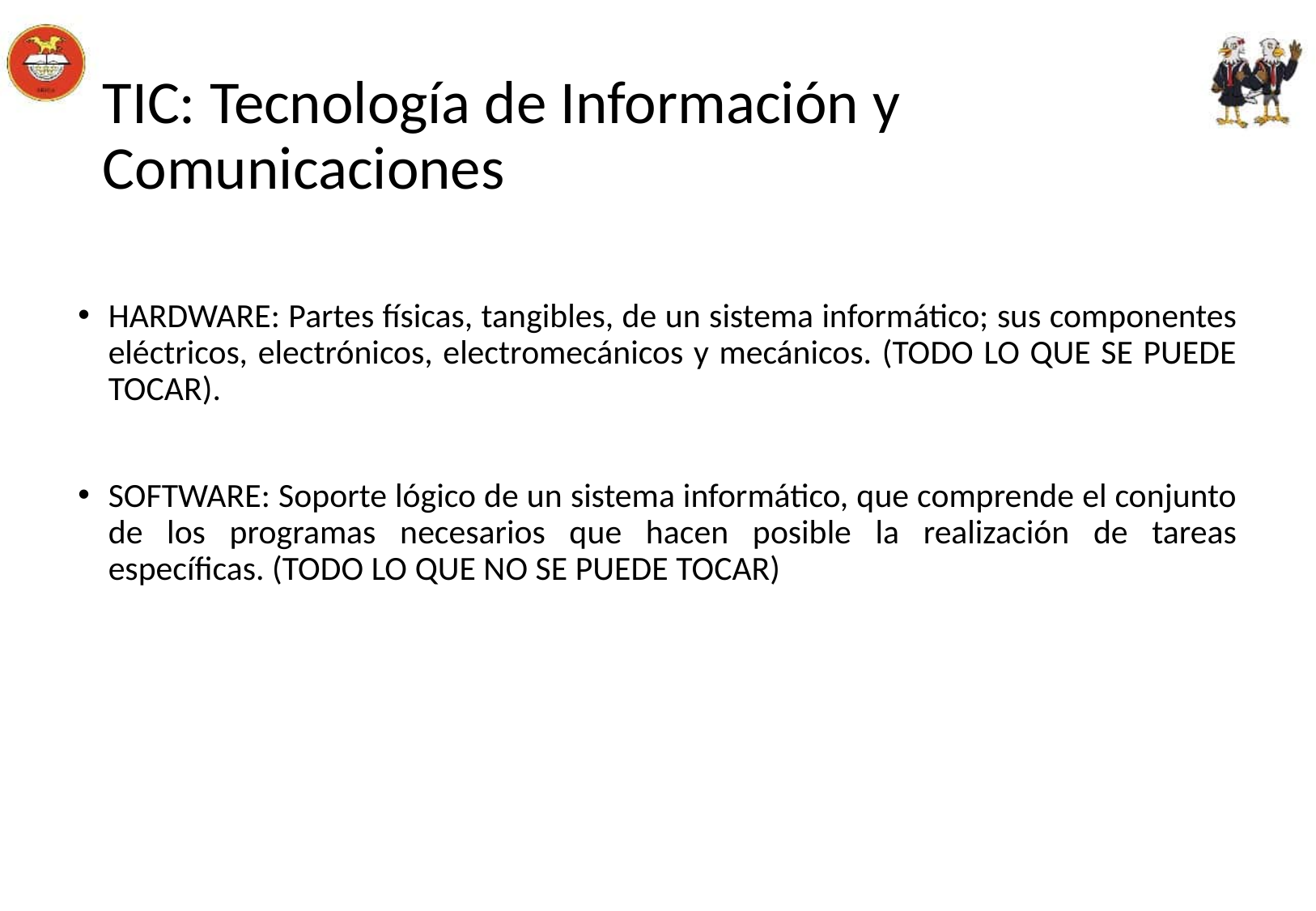

# TIC: Tecnología de Información y Comunicaciones
HARDWARE: Partes físicas, tangibles, de un sistema informático; sus componentes eléctricos, electrónicos, electromecánicos y mecánicos. (TODO LO QUE SE PUEDE TOCAR).

SOFTWARE: Soporte lógico de un sistema informático, que comprende el conjunto de los programas necesarios que hacen posible la realización de tareas específicas. (TODO LO QUE NO SE PUEDE TOCAR)